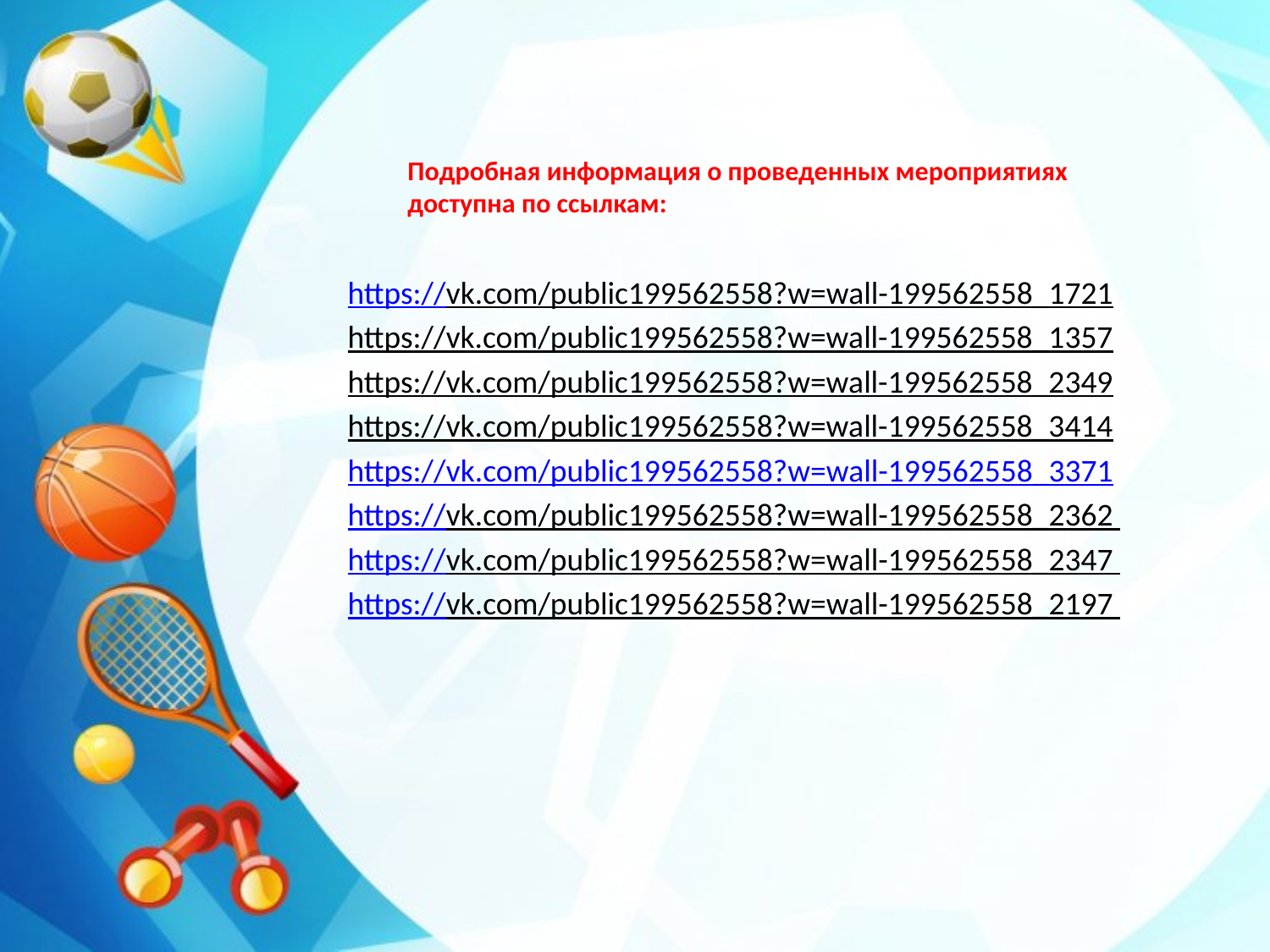

# Подробная информация о проведенных мероприятиях доступна по ссылкам:
https://vk.com/public199562558?w=wall-199562558_1721
https://vk.com/public199562558?w=wall-199562558_1357
https://vk.com/public199562558?w=wall-199562558_2349
https://vk.com/public199562558?w=wall-199562558_3414
https://vk.com/public199562558?w=wall-199562558_3371
https://vk.com/public199562558?w=wall-199562558_2362
https://vk.com/public199562558?w=wall-199562558_2347
https://vk.com/public199562558?w=wall-199562558_2197